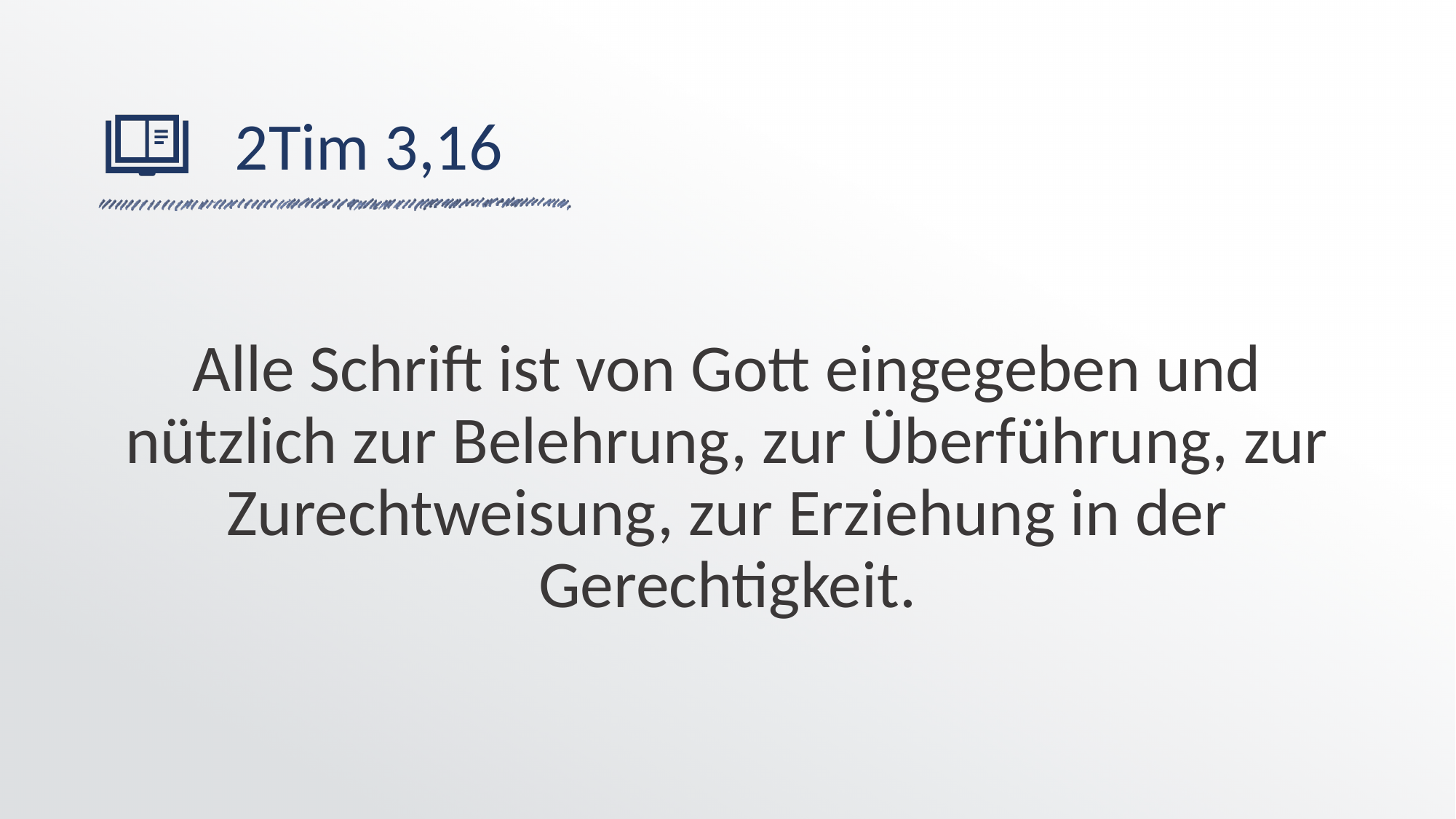

# 2Tim 3,16
Alle Schrift ist von Gott eingegeben und nützlich zur Belehrung, zur Überführung, zur Zurechtweisung, zur Erziehung in der Gerechtigkeit.